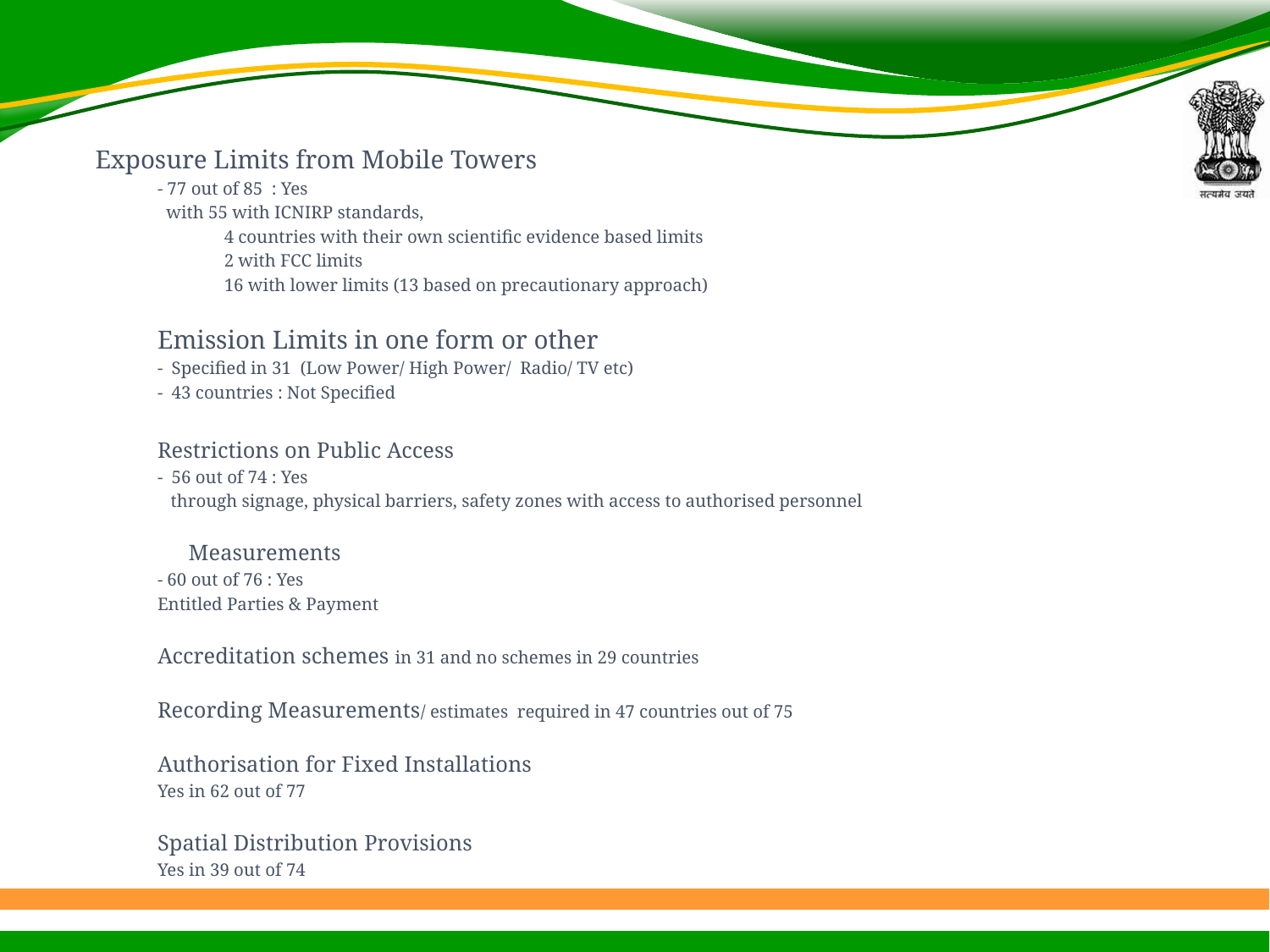

Exposure Limits from Mobile Towers
	- 77 out of 85  : Yes
	  with 55 with ICNIRP standards,
                             4 countries with their own scientific evidence based limits
                             2 with FCC limits
                             16 with lower limits (13 based on precautionary approach)

	Emission Limits in one form or other
	-  Specified in 31  (Low Power/ High Power/  Radio/ TV etc)
	-  43 countries : Not Specified

	Restrictions on Public Access
	-  56 out of 74 : Yes
	   through signage, physical barriers, safety zones with access to authorised personnel

                     Measurements
	- 60 out of 76 : Yes
	Entitled Parties & Payment

	Accreditation schemes in 31 and no schemes in 29 countries

	Recording Measurements/ estimates  required in 47 countries out of 75

	Authorisation for Fixed Installations
	Yes in 62 out of 77

	Spatial Distribution Provisions
	Yes in 39 out of 74